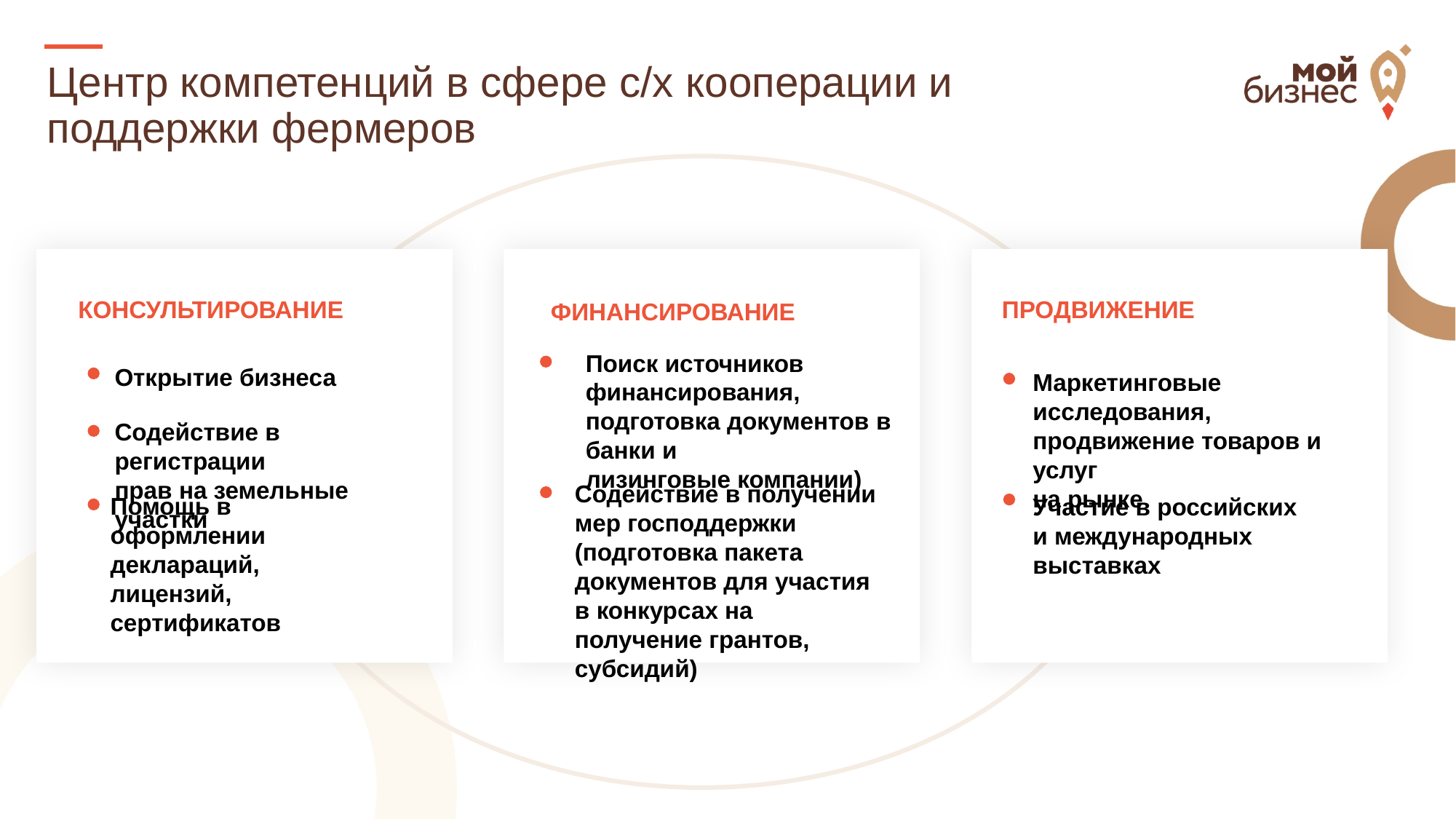

Центр компетенций в сфере с/х кооперации и поддержки фермеров

КОНСУЛЬТИРОВАНИЕ
ПРОДВИЖЕНИЕ
ФИНАНСИРОВАНИЕ
Поиск источников финансирования, подготовка документов в банки и
лизинговые компании)

Открытие бизнеса
Маркетинговые исследования,
продвижение товаров и услуг
на рынке

Содействие в регистрации
прав на земельные участки

Содействие в получении мер господдержки (подготовка пакета документов для участия
в конкурсах на получение грантов, субсидий)
Помощь в оформлении
деклараций, лицензий, сертификатов
Участие в российских
и международных выставках